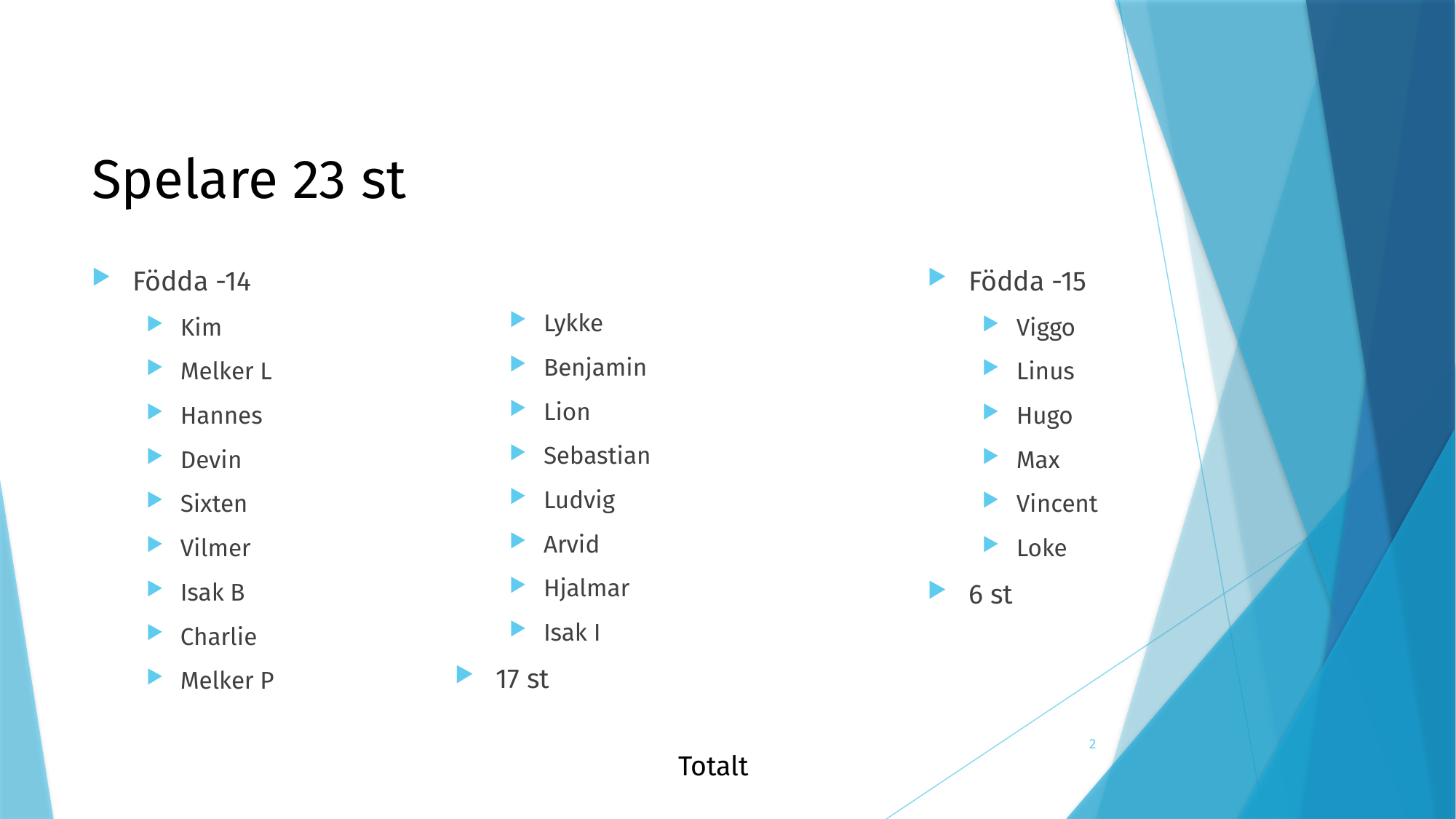

# Spelare 23 st

Lykke
Benjamin
Lion
Sebastian
Ludvig
Arvid
Hjalmar
Isak I
17 st

Födda -14
Kim
Melker L
Hannes
Devin
Sixten
Vilmer
Isak B
Charlie
Melker P

Födda -15
Viggo
Linus
Hugo
Max
Vincent
Loke
6 st

2
Totalt